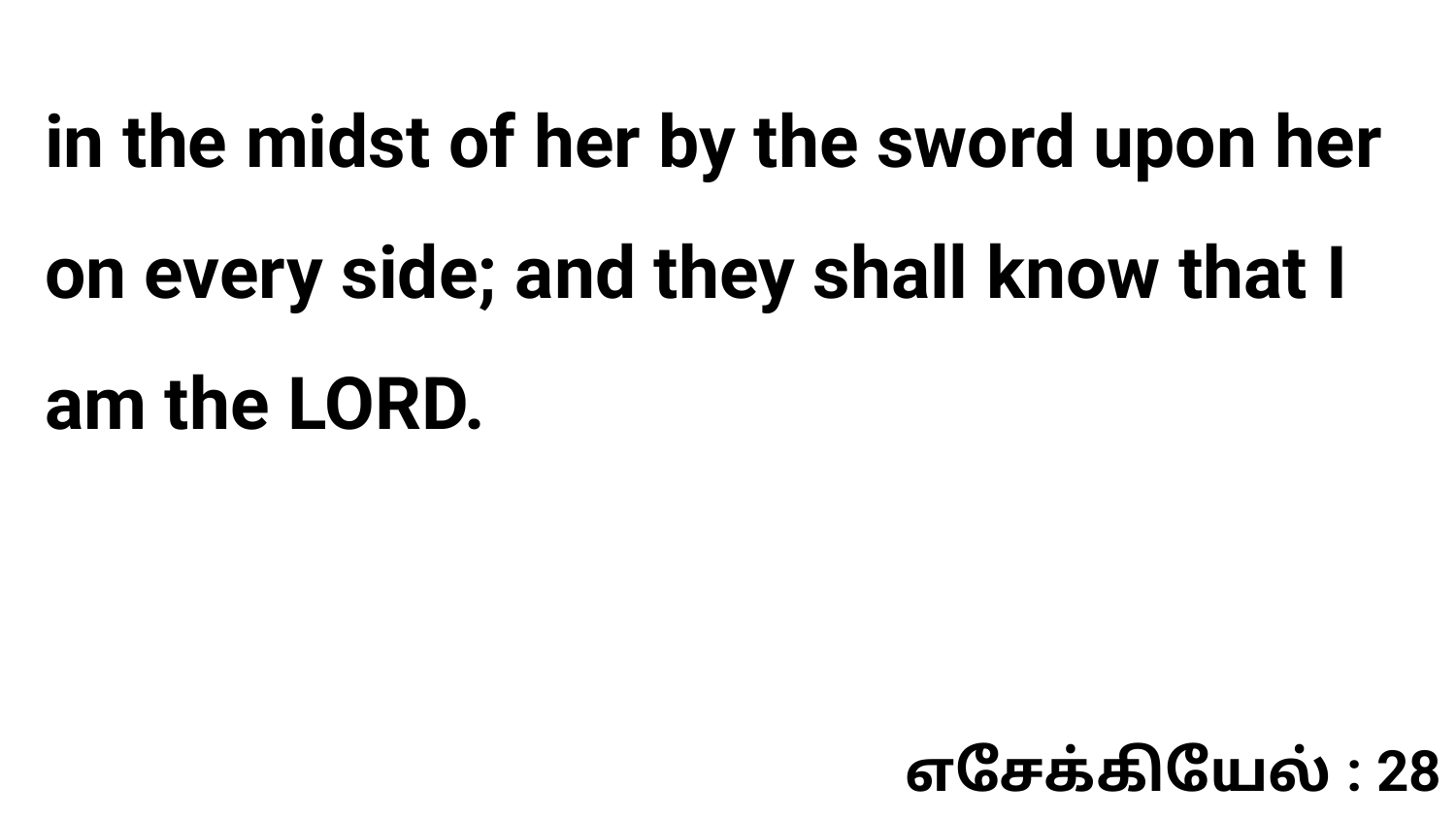

in the midst of her by the sword upon her on every side; and they shall know that I am the LORD.
எசேக்கியேல் : 28